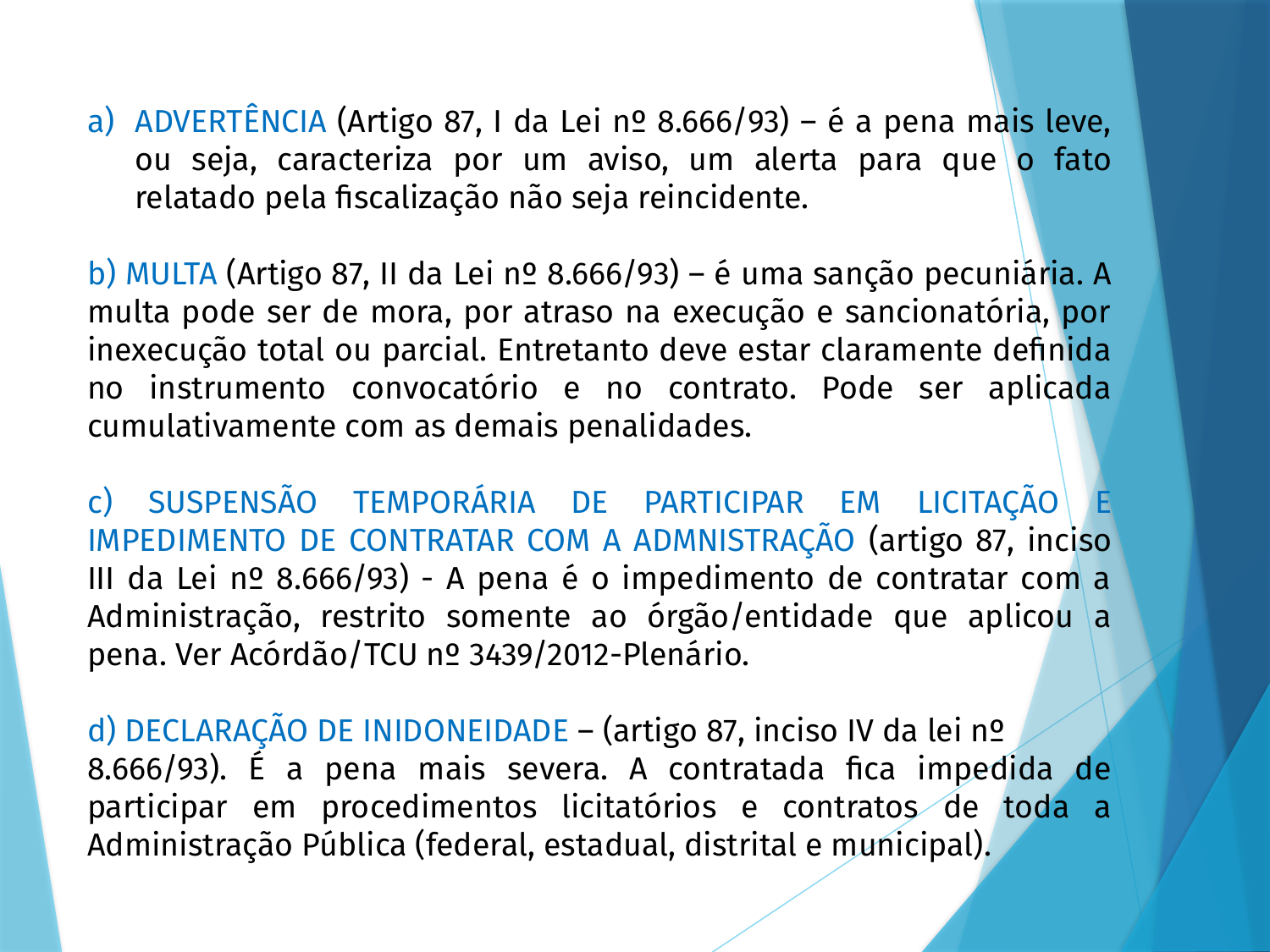

ADVERTÊNCIA (Artigo 87, I da Lei nº 8.666/93) – é a pena mais leve, ou seja, caracteriza por um aviso, um alerta para que o fato relatado pela fiscalização não seja reincidente.

b) MULTA (Artigo 87, II da Lei nº 8.666/93) – é uma sanção pecuniária. A multa pode ser de mora, por atraso na execução e sancionatória, por inexecução total ou parcial. Entretanto deve estar claramente definida no instrumento convocatório e no contrato. Pode ser aplicada cumulativamente com as demais penalidades.

c) SUSPENSÃO TEMPORÁRIA DE PARTICIPAR EM LICITAÇÃO E IMPEDIMENTO DE CONTRATAR COM A ADMNISTRAÇÃO (artigo 87, inciso III da Lei nº 8.666/93) - A pena é o impedimento de contratar com a Administração, restrito somente ao órgão/entidade que aplicou a pena. Ver Acórdão/TCU nº 3439/2012-Plenário.

d) DECLARAÇÃO DE INIDONEIDADE – (artigo 87, inciso IV da lei nº
8.666/93). É a pena mais severa. A contratada fica impedida de participar em procedimentos licitatórios e contratos de toda a Administração Pública (federal, estadual, distrital e municipal).